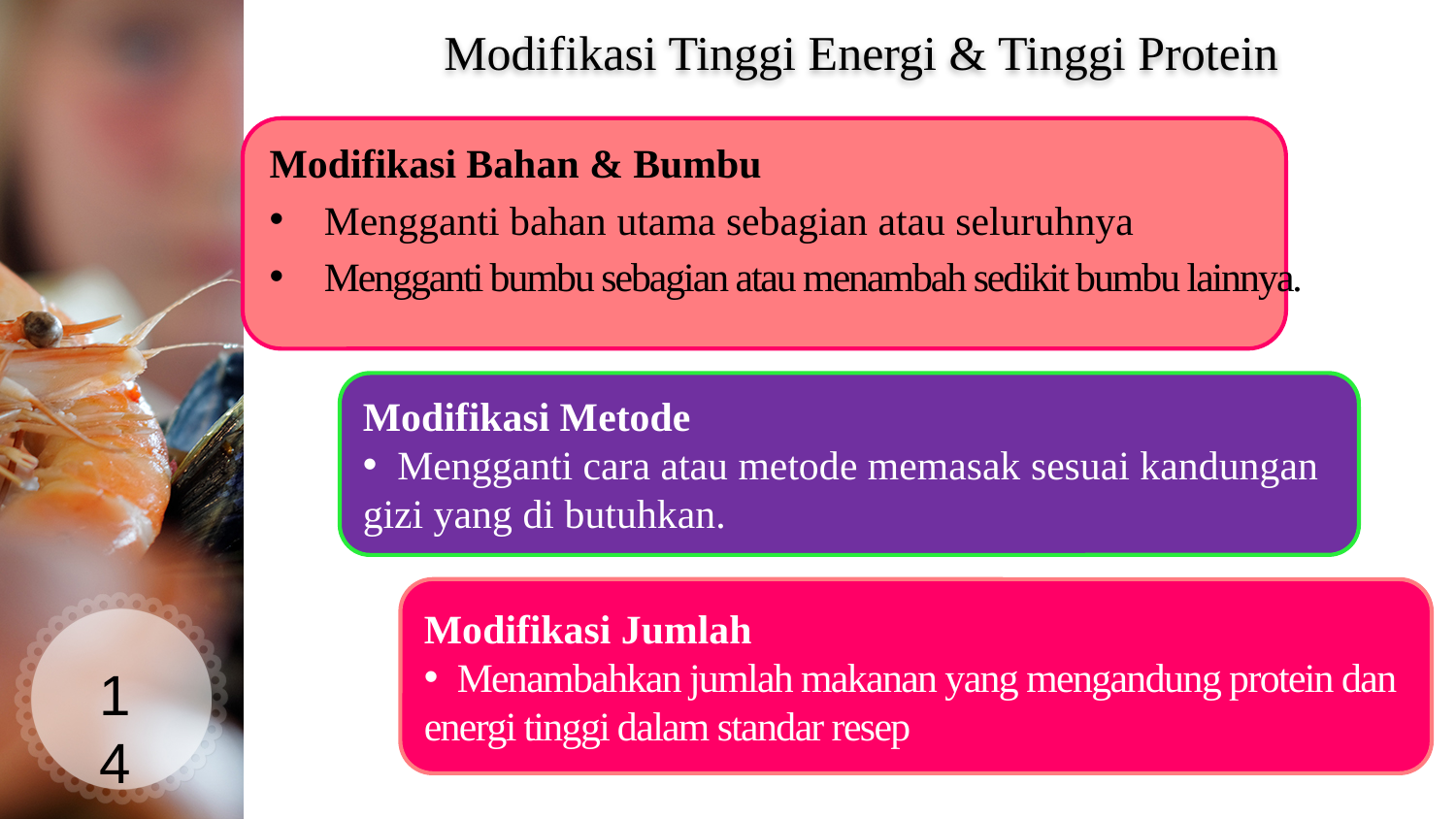

# Modifikasi Tinggi Energi & Tinggi Protein

Modifikasi Bahan & Bumbu
Mengganti bahan utama sebagian atau seluruhnya
Mengganti bumbu sebagian atau menambah sedikit bumbu lainnya.

Modifikasi Metode
  Mengganti cara atau metode memasak sesuai kandungan gizi yang di butuhkan.
Modifikasi Jumlah
  Menambahkan jumlah makanan yang mengandung protein dan energi tinggi dalam standar resep
14